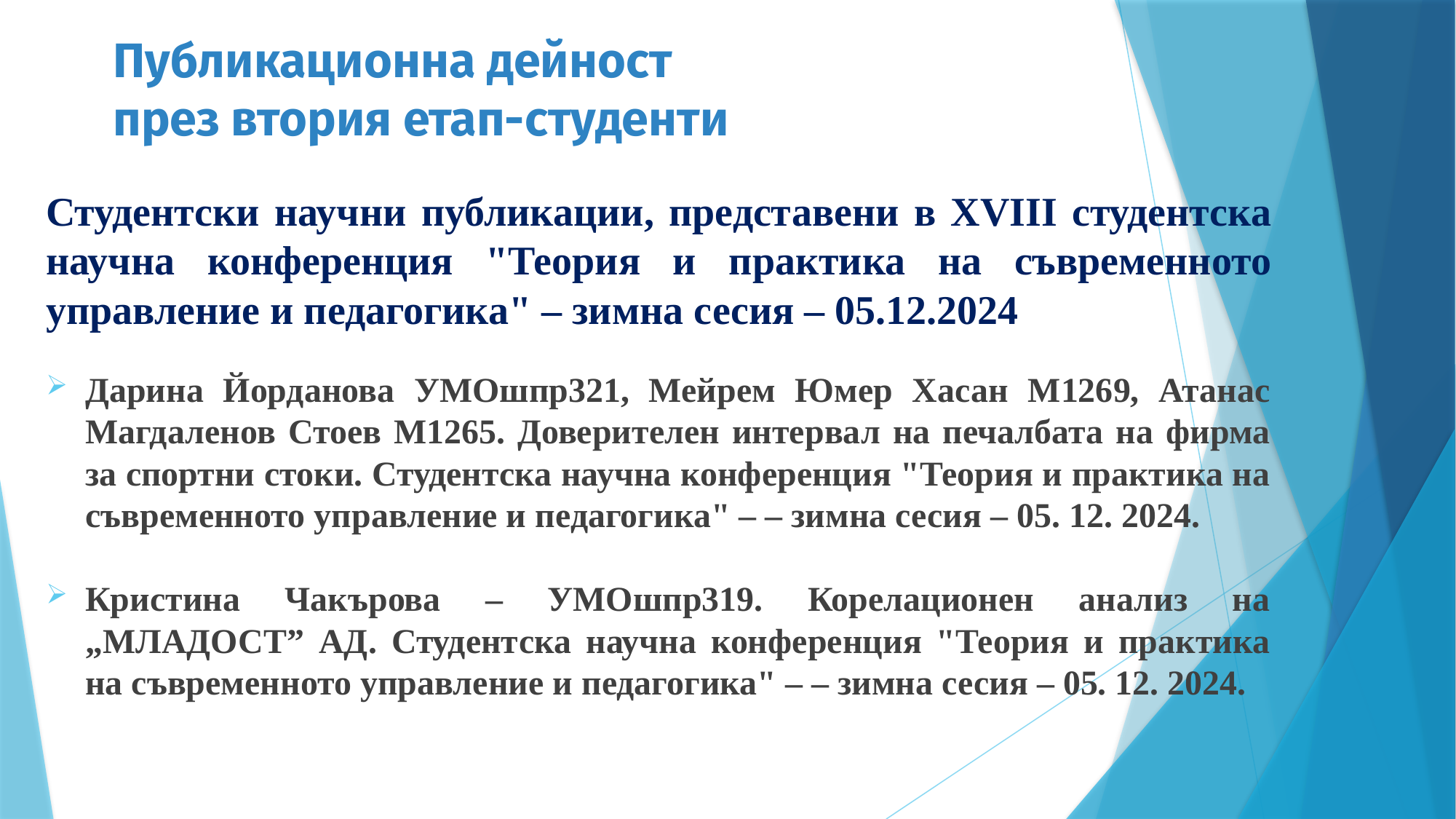

# Публикационна дейност през втория етап-студенти
Студентски научни публикации, представени в XVIII студентска научна конференция "Теория и практика на съвременното управление и педагогика" – зимна сесия – 05.12.2024

	Дарина Йорданова УМОшпр321, Мейрем Юмер Хасан М1269, Атанас Магдаленов Стоев М1265. Доверителен интервал на печалбата на фирма за спортни стоки. Студентска научна конференция "Теория и практика на съвременното управление и педагогика" – – зимна сесия – 05. 12. 2024.

	Кристина Чакърова – УМОшпр319. Корелационен анализ на „МЛАДОСТ” АД. Студентска научна конференция "Теория и практика на съвременното управление и педагогика" – – зимна сесия – 05. 12. 2024.